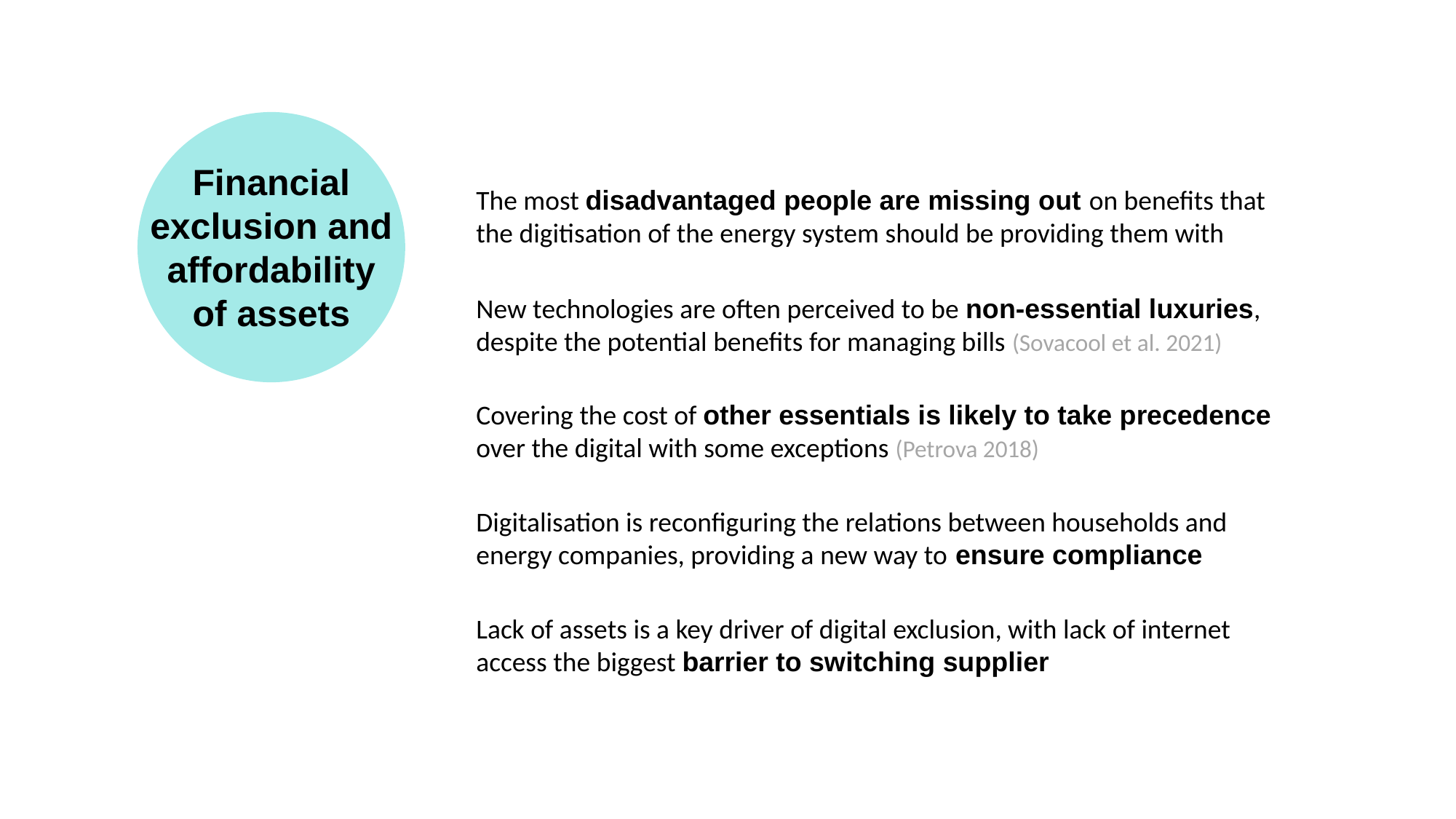

Financial exclusion and affordability of assets
Financial exclusion and affordability of assets
The most disadvantaged people are missing out on benefits that the digitisation of the energy system should be providing them with
New technologies are often perceived to be non-essential luxuries, despite the potential benefits for managing bills (Sovacool et al. 2021)
Covering the cost of other essentials is likely to take precedence over the digital with some exceptions (Petrova 2018)
Digitalisation is reconfiguring the relations between households and energy companies, providing a new way to ensure compliance
Lack of assets is a key driver of digital exclusion, with lack of internet access the biggest barrier to switching supplier